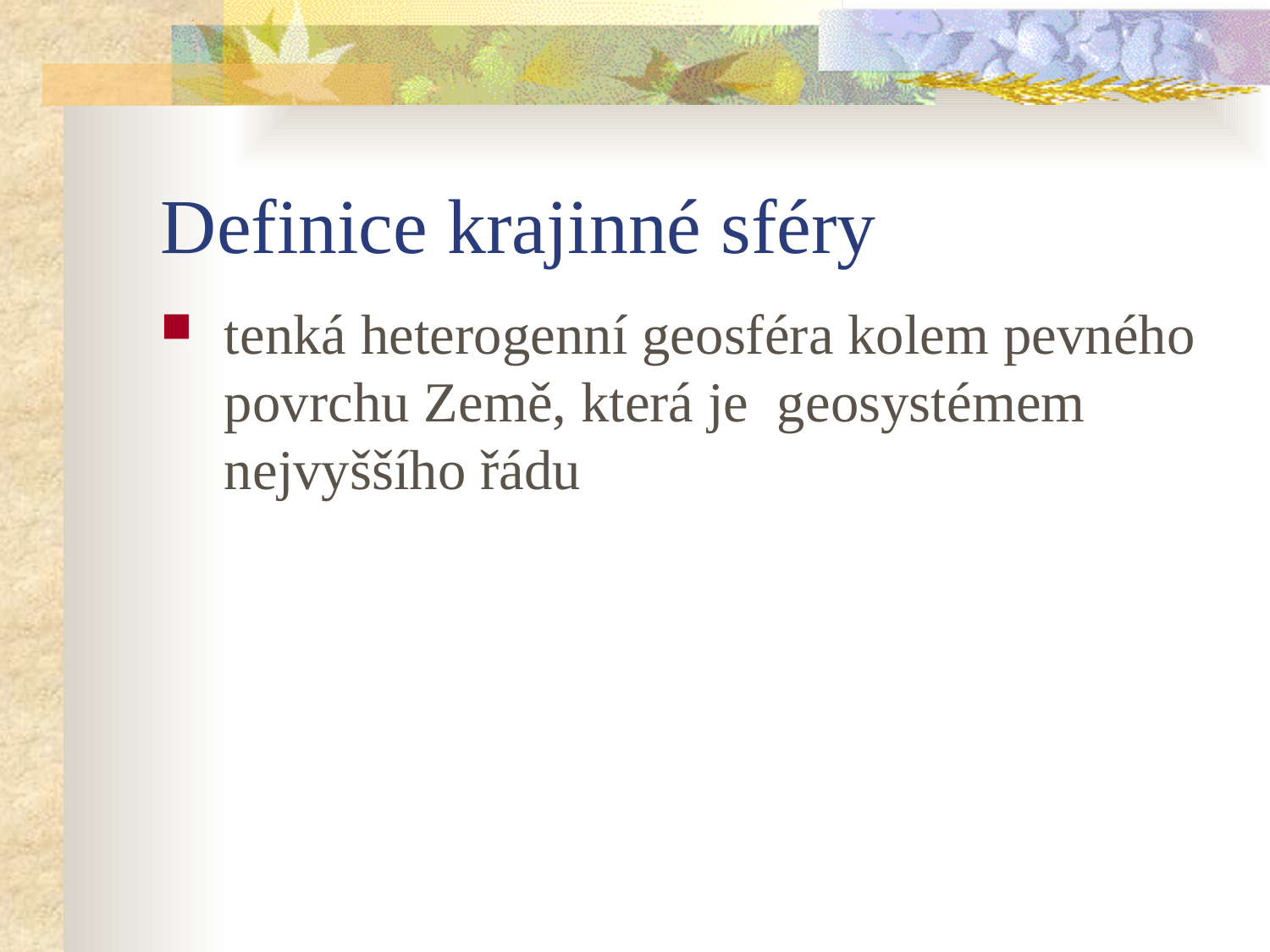

# Definice krajinné sféry
tenká heterogenní geosféra kolem pevného povrchu Země, která je  geosystémem nejvyššího řádu